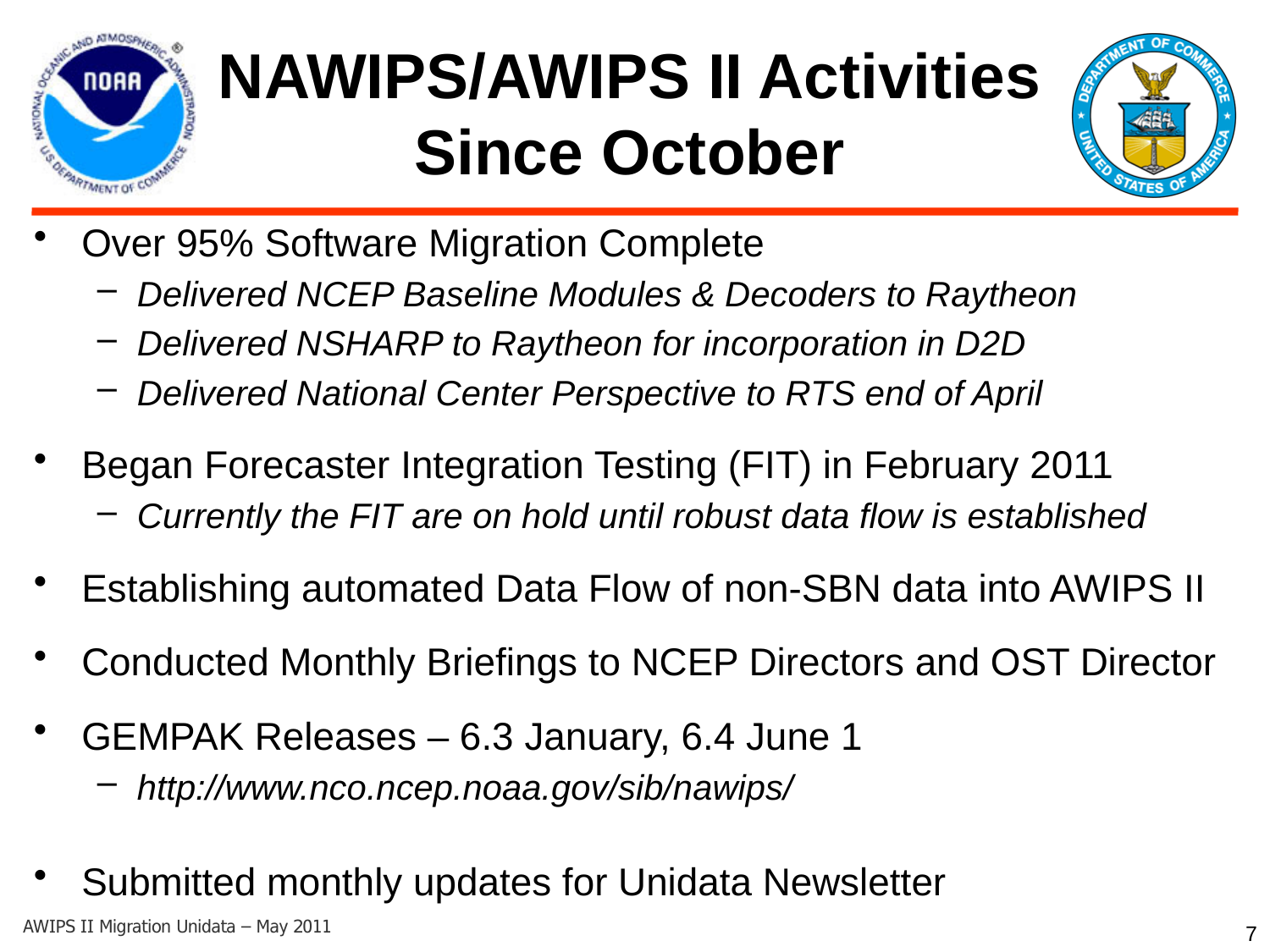

# NAWIPS/AWIPS II Activities Since October
Over 95% Software Migration Complete
Delivered NCEP Baseline Modules & Decoders to Raytheon
Delivered NSHARP to Raytheon for incorporation in D2D
Delivered National Center Perspective to RTS end of April

Began Forecaster Integration Testing (FIT) in February 2011
Currently the FIT are on hold until robust data flow is established

Establishing automated Data Flow of non-SBN data into AWIPS II

Conducted Monthly Briefings to NCEP Directors and OST Director

GEMPAK Releases – 6.3 January, 6.4 June 1
http://www.nco.ncep.noaa.gov/sib/nawips/

Submitted monthly updates for Unidata Newsletter

7
AWIPS II Migration Unidata – May 2011